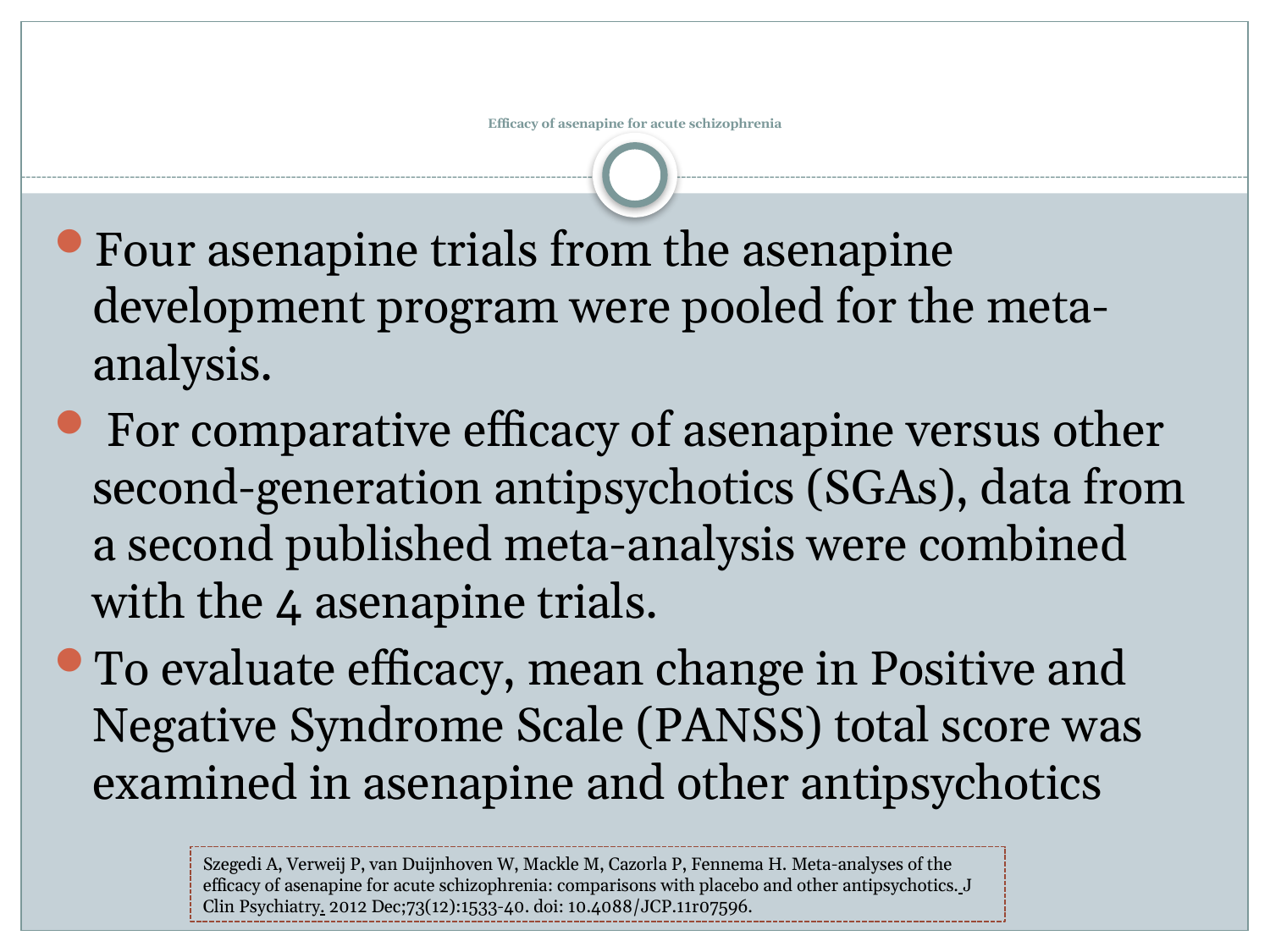

# Efficacy of asenapine for acute schizophrenia
Four asenapine trials from the asenapine development program were pooled for the meta-analysis.
 For comparative efficacy of asenapine versus other second-generation antipsychotics (SGAs), data from a second published meta-analysis were combined with the 4 asenapine trials.
To evaluate efficacy, mean change in Positive and Negative Syndrome Scale (PANSS) total score was examined in asenapine and other antipsychotics
Szegedi A, Verweij P, van Duijnhoven W, Mackle M, Cazorla P, Fennema H. Meta-analyses of the efficacy of asenapine for acute schizophrenia: comparisons with placebo and other antipsychotics. J Clin Psychiatry. 2012 Dec;73(12):1533-40. doi: 10.4088/JCP.11r07596.